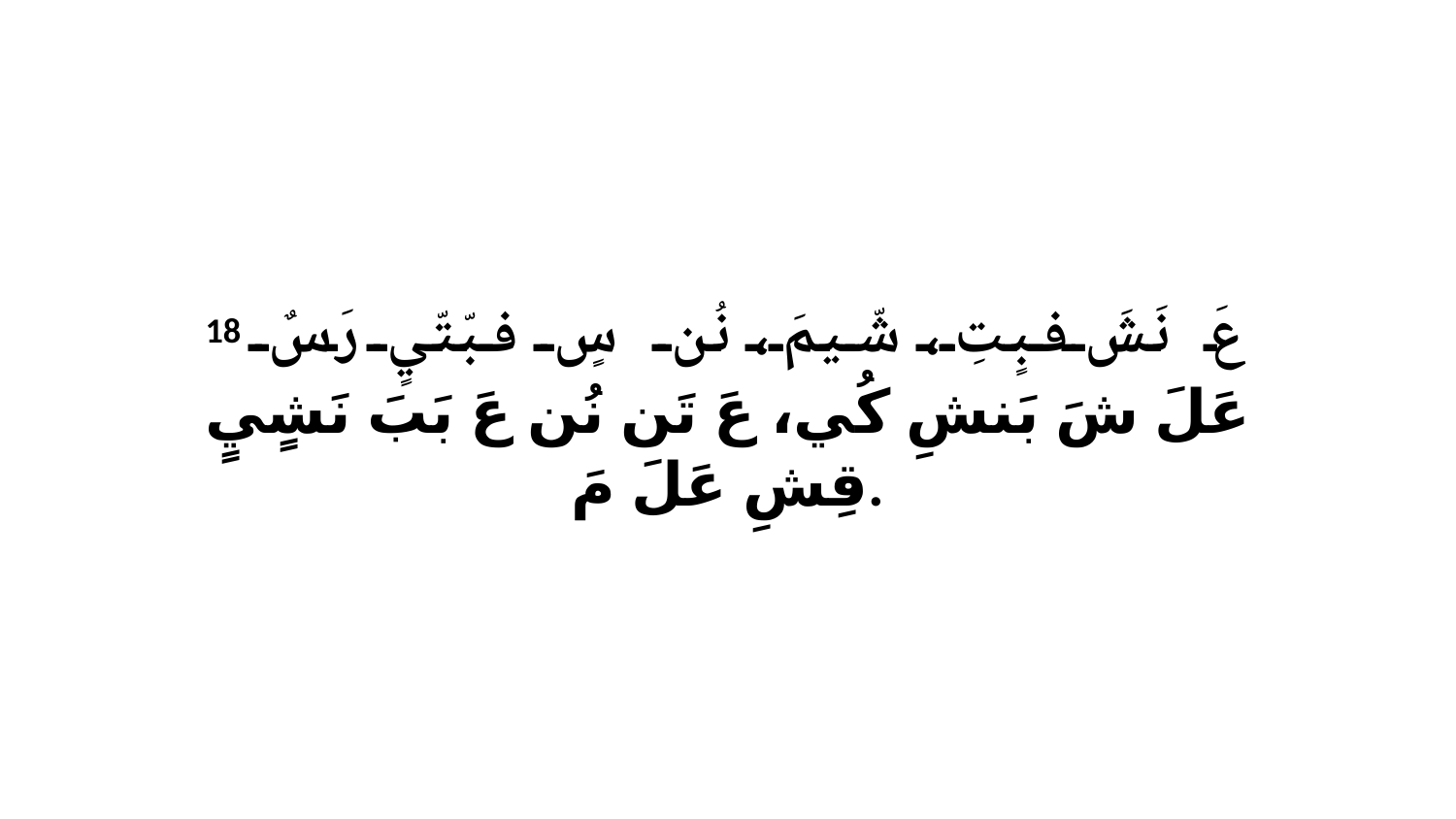

18 عَ نَشَ فبٍتِ، شّيمَ، نُن سٍ فبّتّيٍ رَ سٌ عَلَ شَ بَنشِ كُي، عَ تَن نُن عَ بَبَ نَشٍيٍ قِشِ عَلَ مَ.